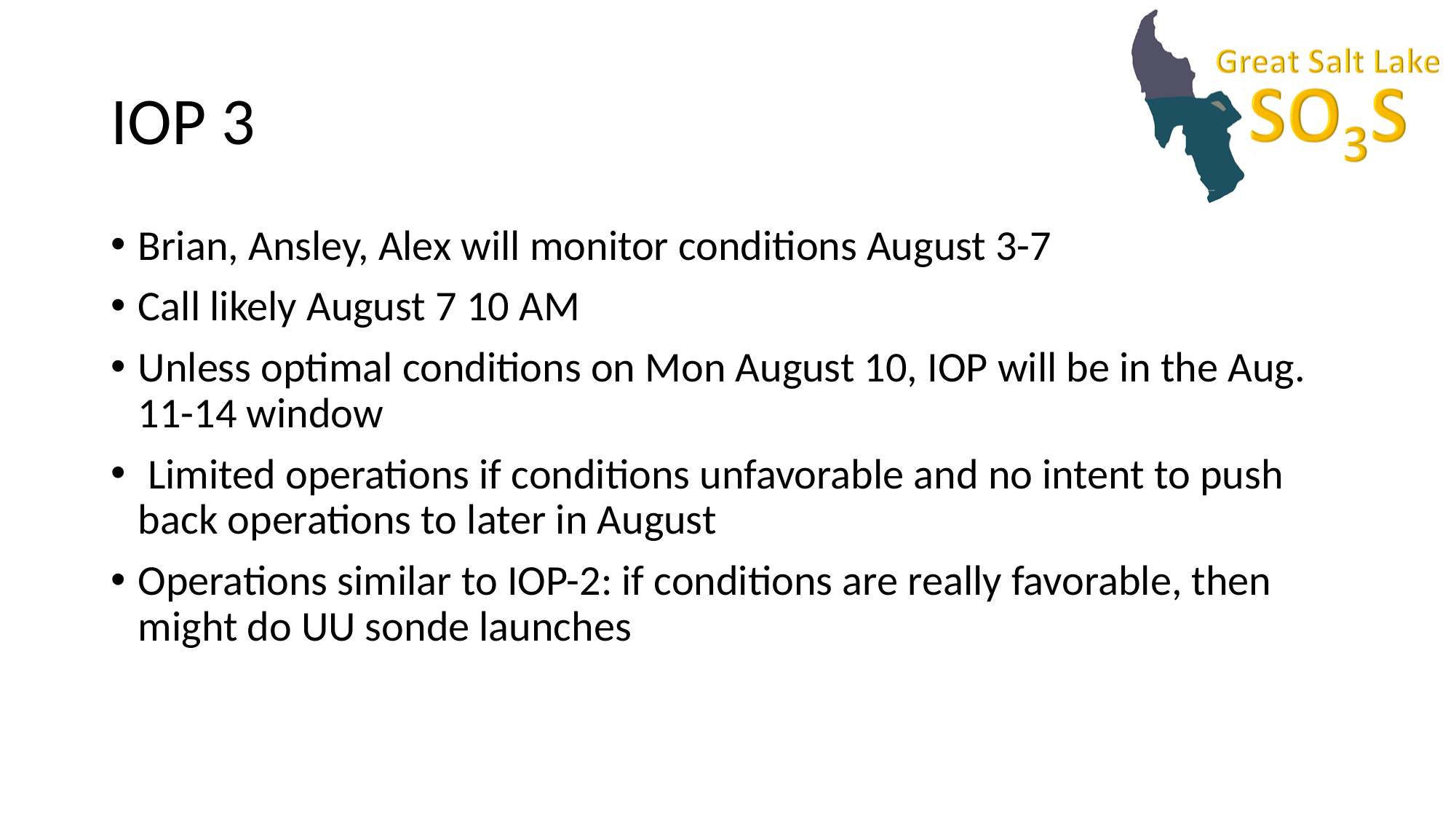

# IOP 3
Brian, Ansley, Alex will monitor conditions August 3-7
Call likely August 7 10 AM
Unless optimal conditions on Mon August 10, IOP will be in the Aug. 11-14 window
 Limited operations if conditions unfavorable and no intent to push back operations to later in August
Operations similar to IOP-2: if conditions are really favorable, then might do UU sonde launches